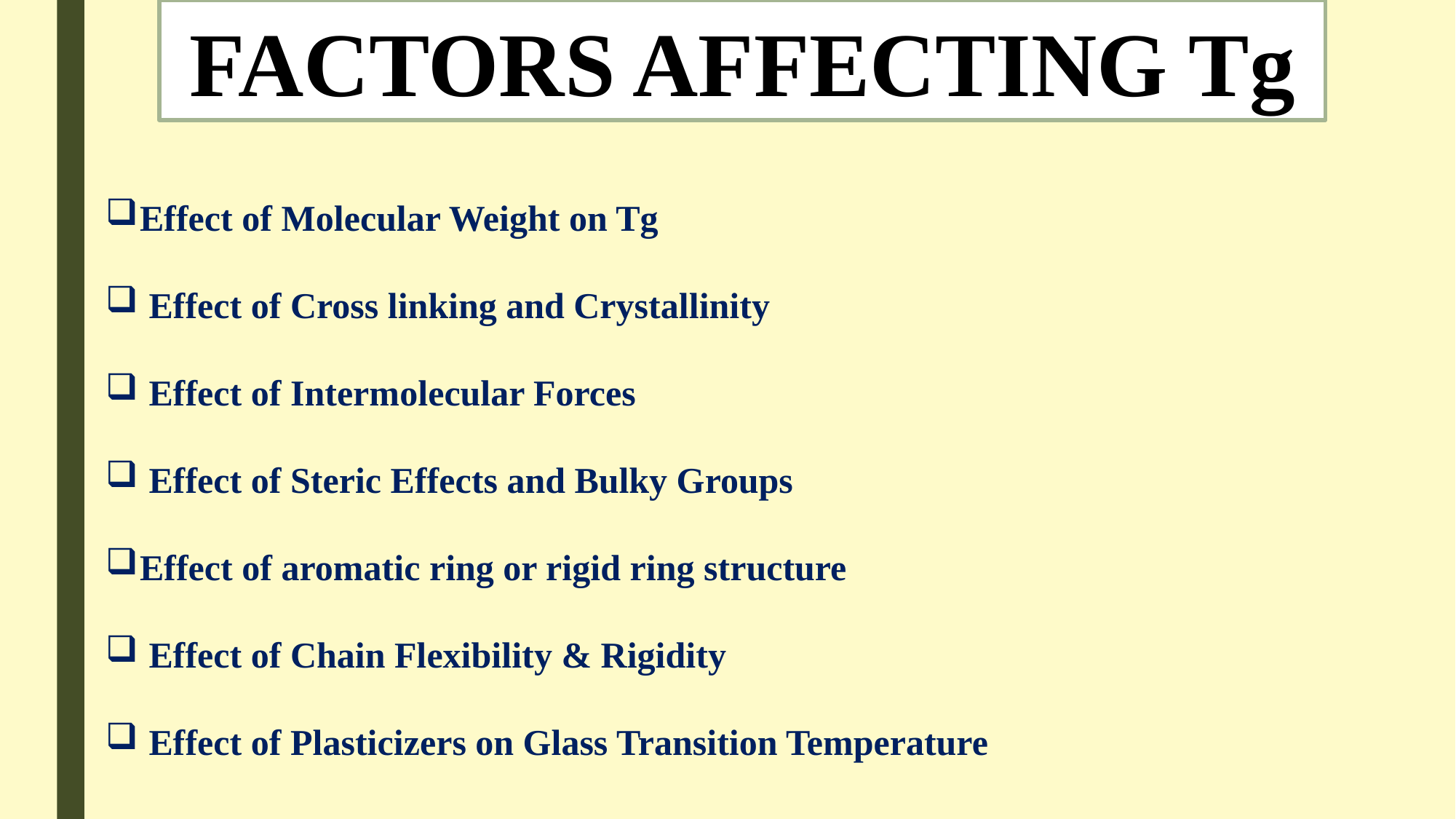

FACTORS AFFECTING Tg
Effect of Molecular Weight on Tg

 Effect of Cross linking and Crystallinity

 Effect of Intermolecular Forces

 Effect of Steric Effects and Bulky Groups

Effect of aromatic ring or rigid ring structure

 Effect of Chain Flexibility & Rigidity

 Effect of Plasticizers on Glass Transition Temperature